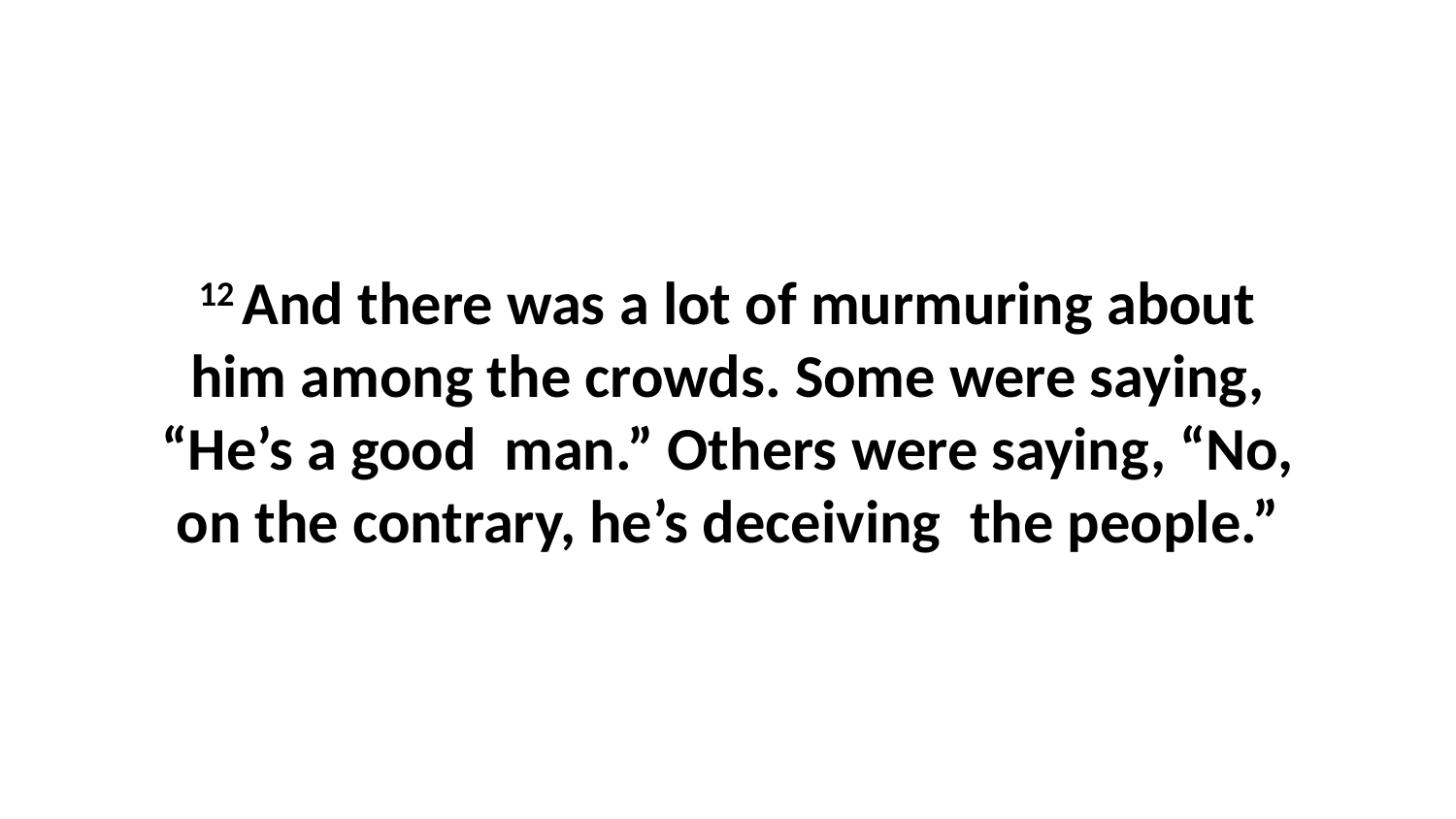

12 And there was a lot of murmuring about him among the crowds. Some were saying, “He’s a good  man.” Others were saying, “No, on the contrary, he’s deceiving  the people.”